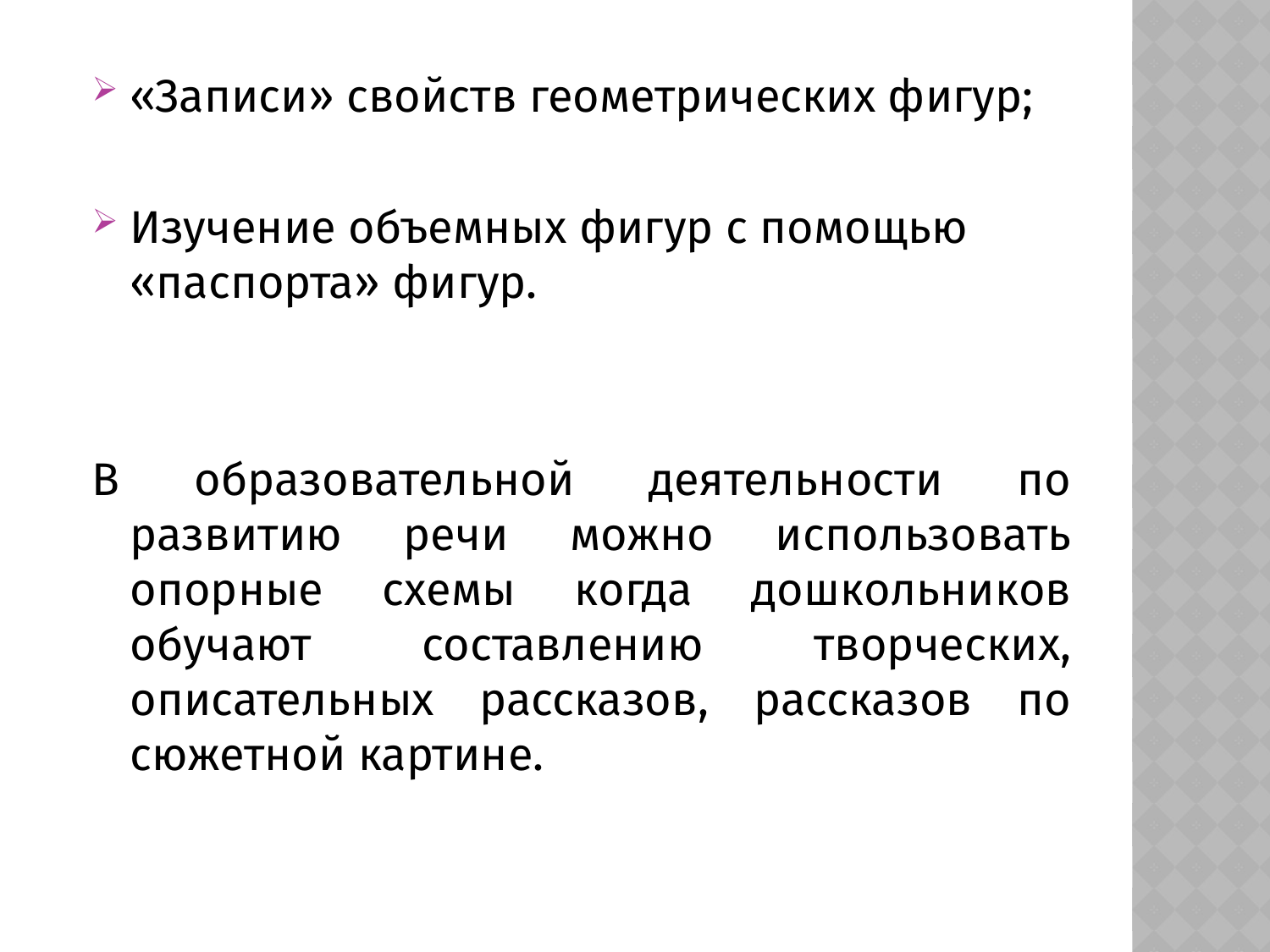

«Записи» свойств геометрических фигур;

Изучение объемных фигур с помощью «паспорта» фигур.

В образовательной деятельности по развитию речи можно использовать опорные схемы когда дошкольников обучают составлению творческих, описательных рассказов, рассказов по сюжетной картине.